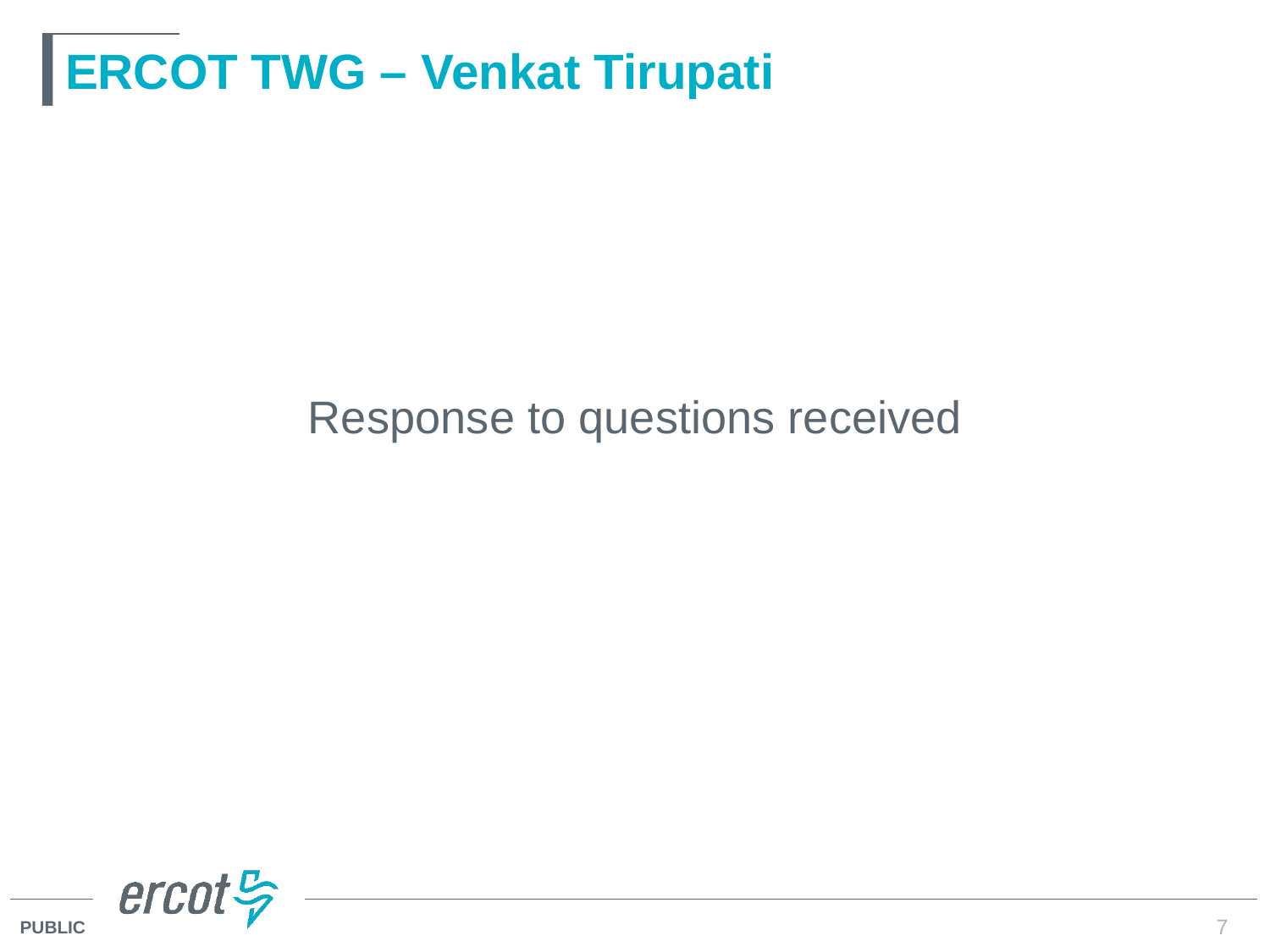

# ERCOT TWG – Venkat Tirupati

		Response to questions received
7